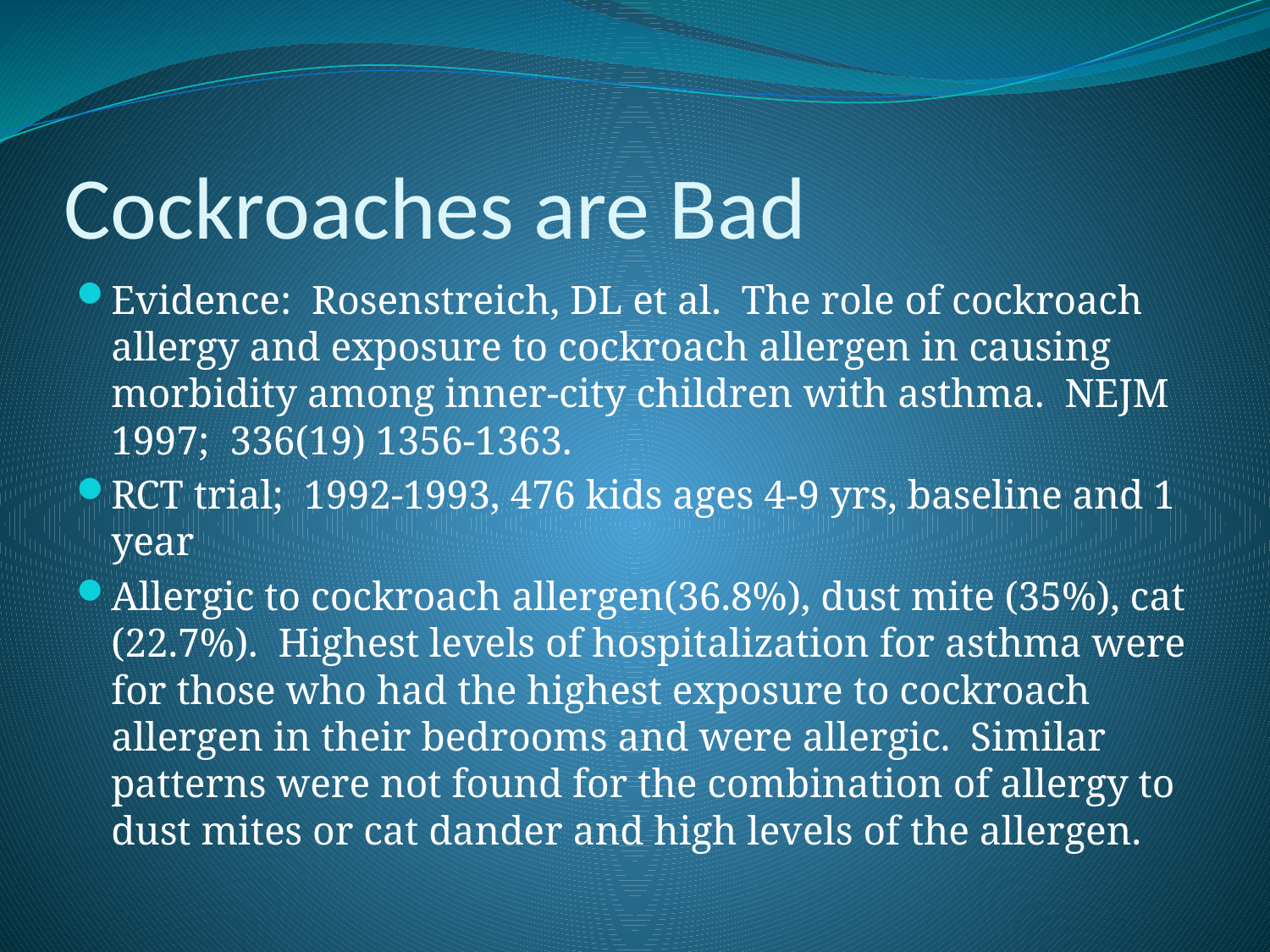

# Cockroaches are Bad
Evidence:  Rosenstreich, DL et al.  The role of cockroach allergy and exposure to cockroach allergen in causing morbidity among inner-city children with asthma.  NEJM 1997;  336(19) 1356-1363.
RCT trial;  1992-1993, 476 kids ages 4-9 yrs, baseline and 1 year
Allergic to cockroach allergen(36.8%), dust mite (35%), cat (22.7%).  Highest levels of hospitalization for asthma were for those who had the highest exposure to cockroach allergen in their bedrooms and were allergic.  Similar patterns were not found for the combination of allergy to dust mites or cat dander and high levels of the allergen.